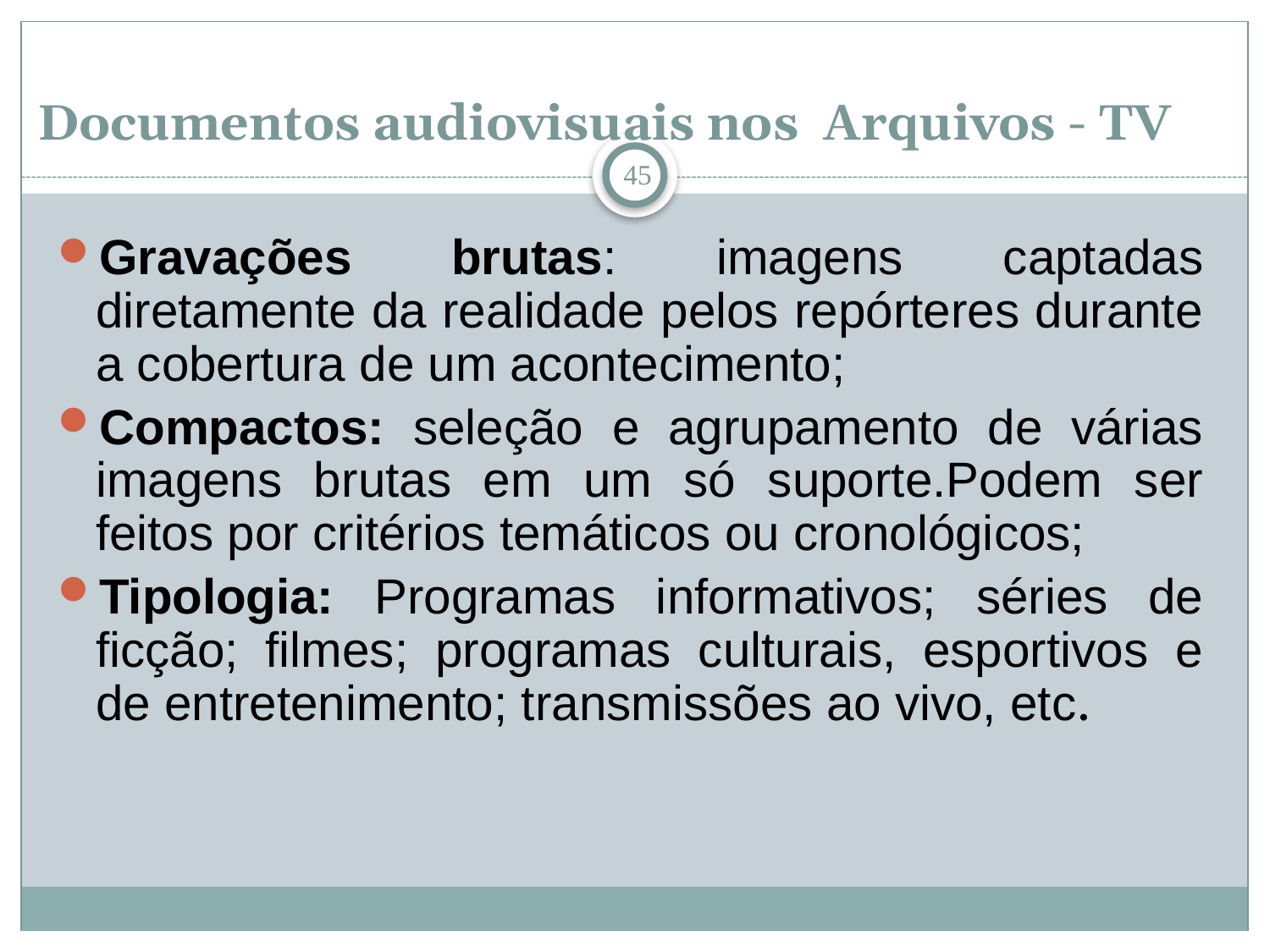

# Documentos audiovisuais nos  Arquivos - TV
45
Gravações brutas: imagens captadas diretamente da realidade pelos repórteres durante a cobertura de um acontecimento;
Compactos: seleção e agrupamento de várias imagens brutas em um só suporte.Podem ser feitos por critérios temáticos ou cronológicos;
Tipologia: Programas informativos; séries de ficção; filmes; programas culturais, esportivos e de entretenimento; transmissões ao vivo, etc.